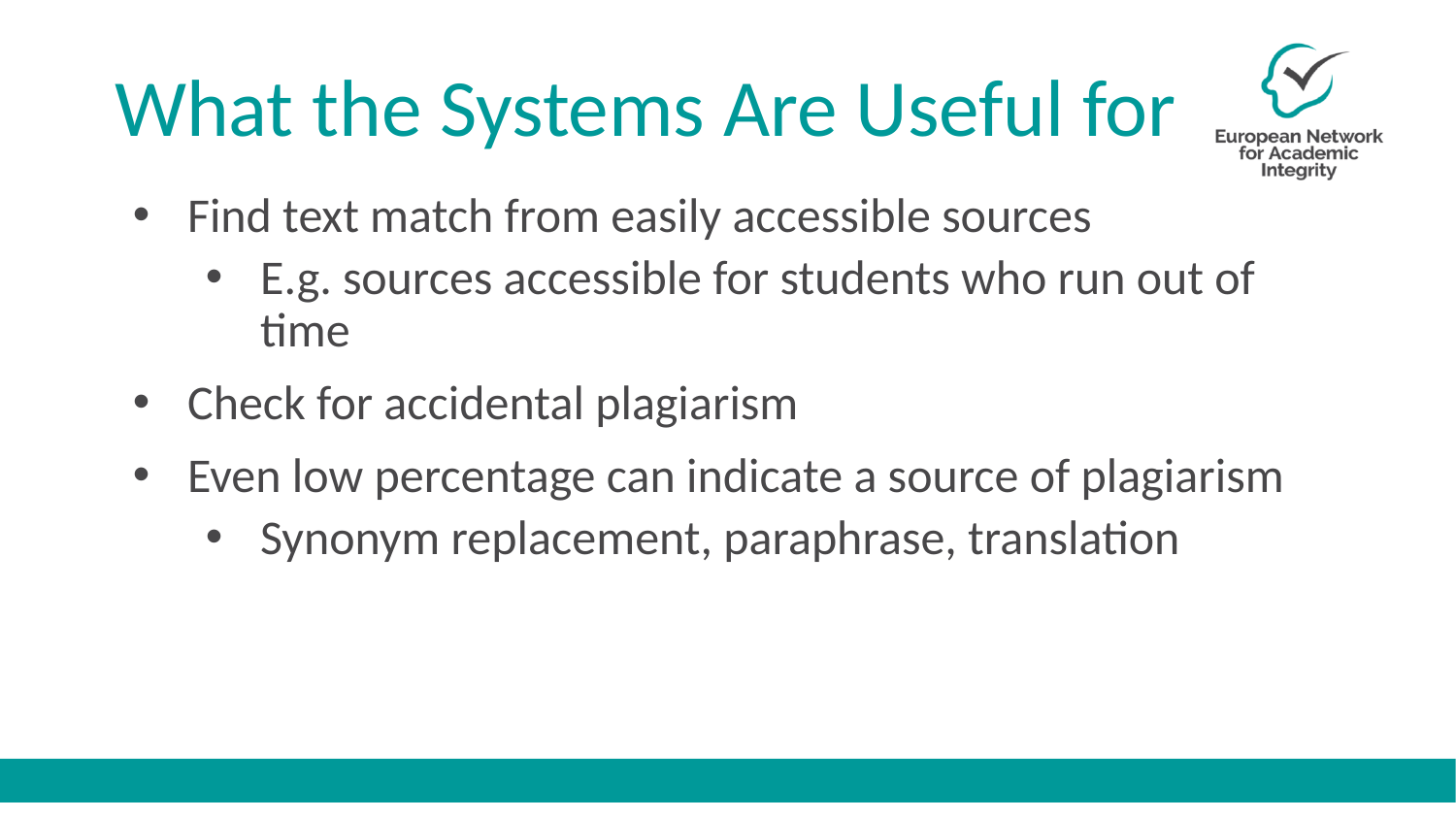

# What the Systems Are Useful for
Find text match from easily accessible sources
E.g. sources accessible for students who run out of time
Check for accidental plagiarism
Even low percentage can indicate a source of plagiarism
Synonym replacement, paraphrase, translation